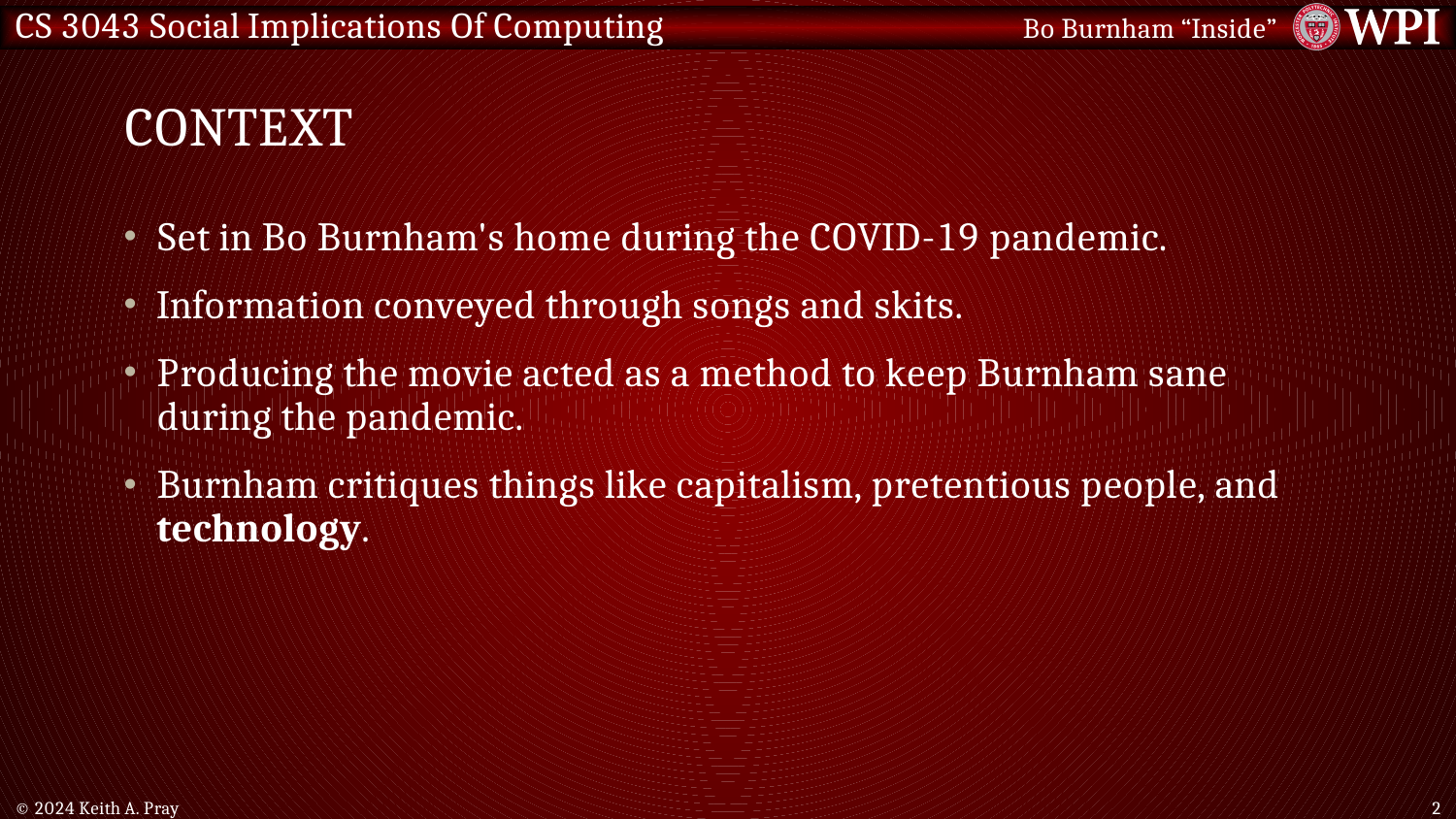

Bo Burnham “Inside”
# context
Set in Bo Burnham's home during the COVID-19 pandemic.
Information conveyed through songs and skits.
Producing the movie acted as a method to keep Burnham sane during the pandemic.
Burnham critiques things like capitalism, pretentious people, and technology.

© 2024 Keith A. Pray
2